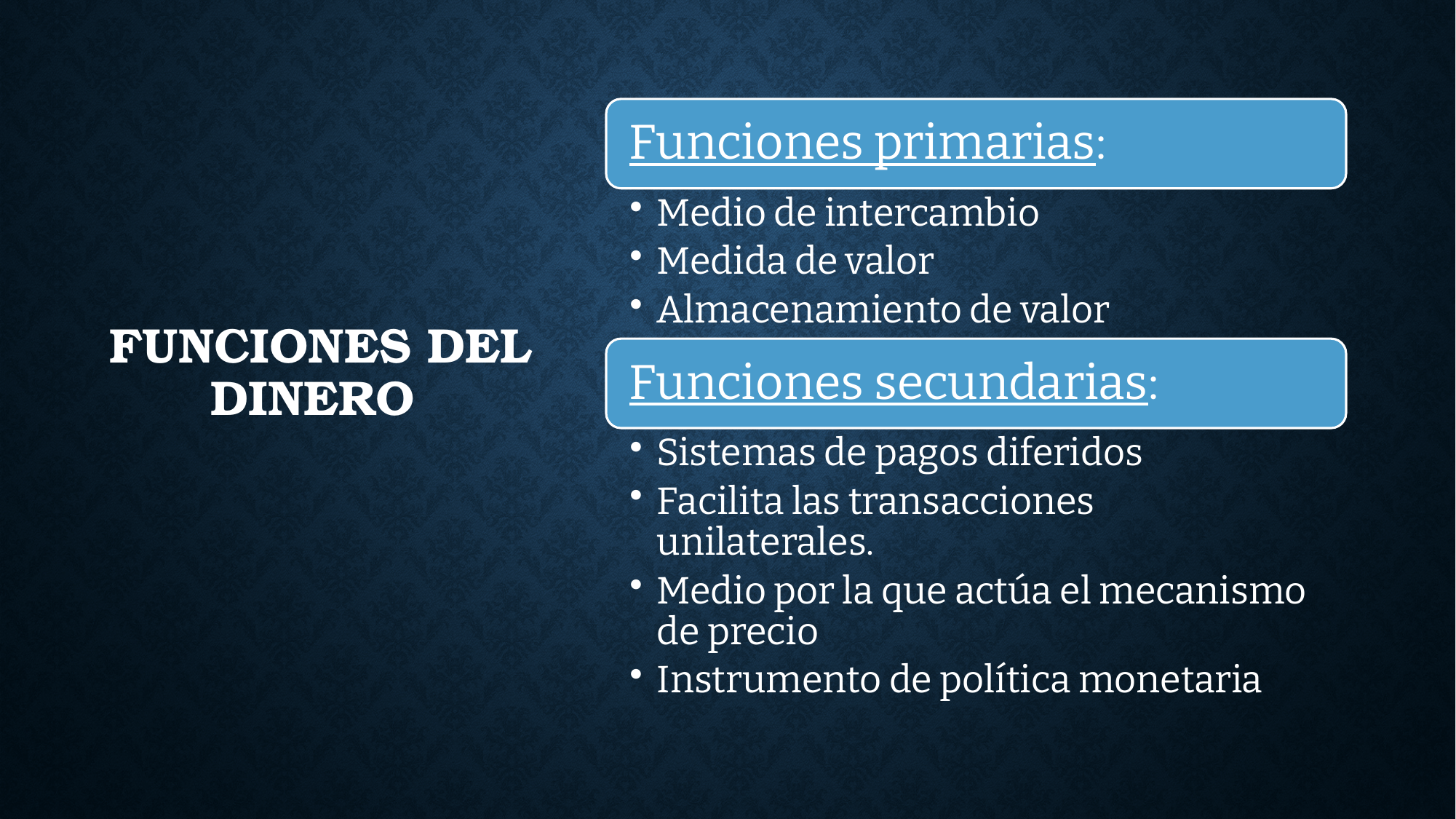

Funciones primarias:
Medio de intercambio
Medida de valor
Almacenamiento de valor
Funciones secundarias:
Sistemas de pagos diferidos
Facilita las transacciones unilaterales.
Medio por la que actúa el mecanismo de precio
Instrumento de política monetaria
# Funciones del dinero